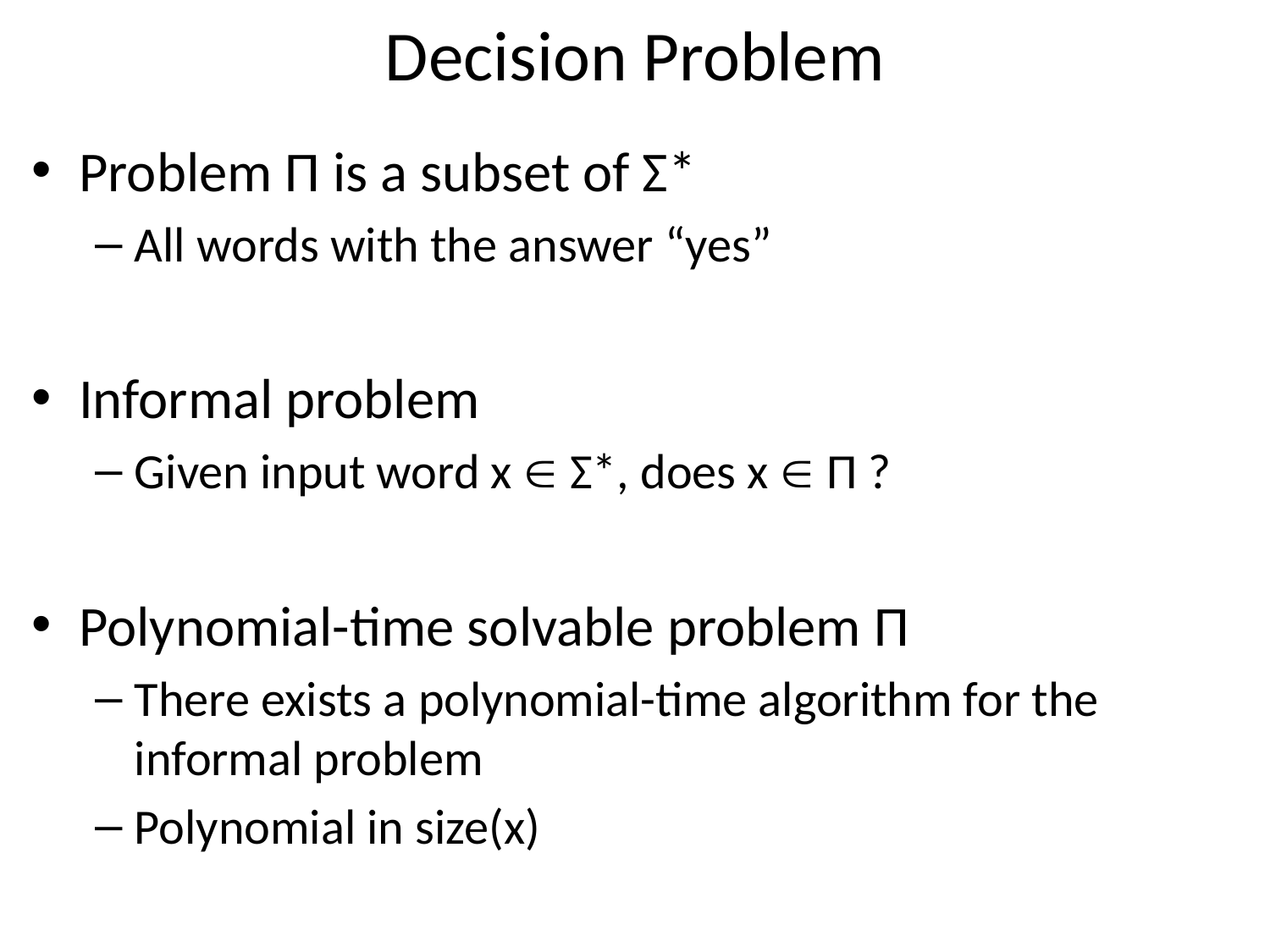

# Decision Problem
Problem Π is a subset of Σ*
All words with the answer “yes”

Informal problem
Given input word x ∈ Σ*, does x ∈ Π ?

Polynomial-time solvable problem Π
There exists a polynomial-time algorithm for the informal problem
Polynomial in size(x)